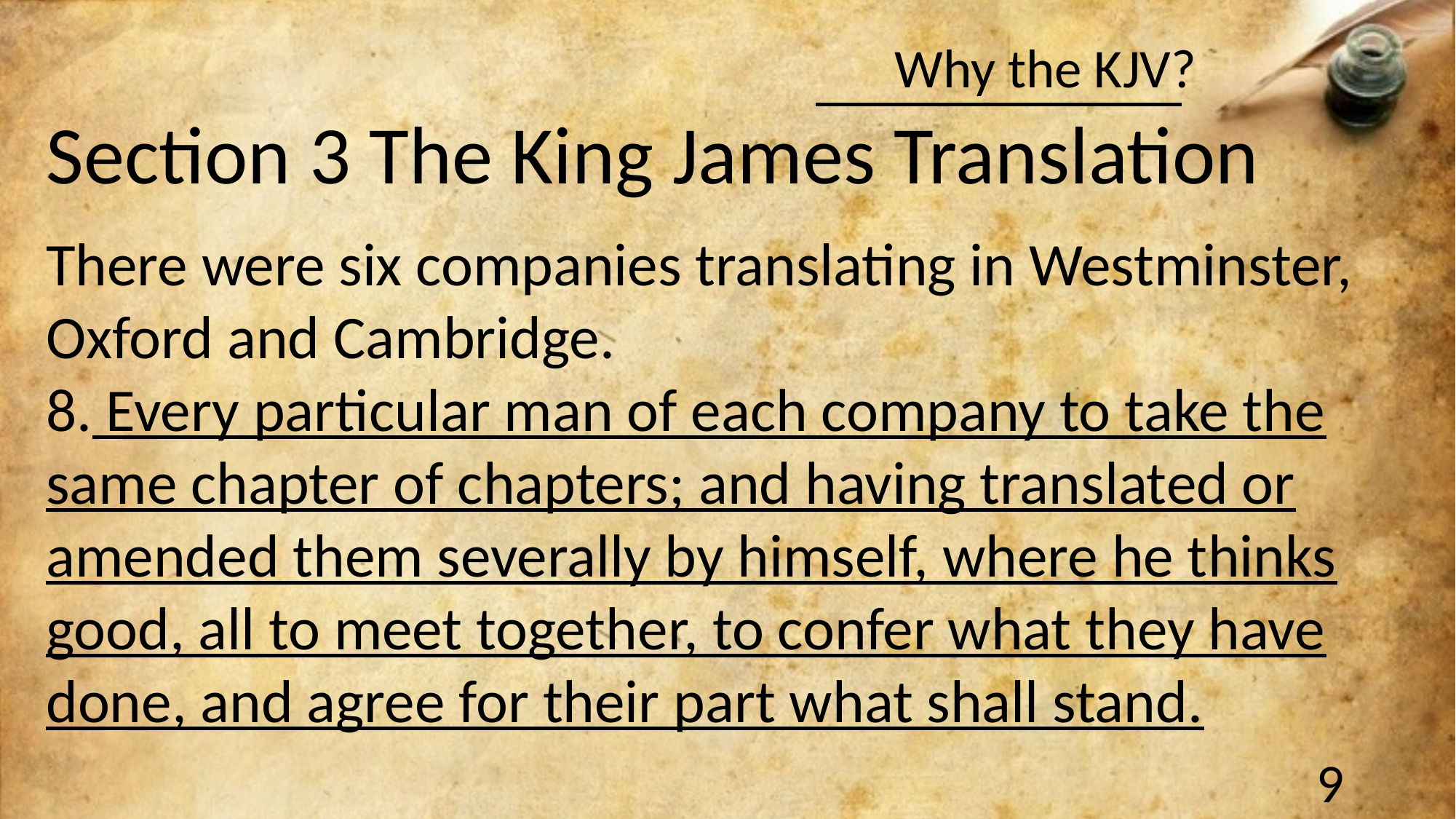

# Section 3 The King James Translation
There were six companies translating in Westminster, Oxford and Cambridge.
8. Every particular man of each company to take the same chapter of chapters; and having translated or amended them severally by himself, where he thinks good, all to meet together, to confer what they have done, and agree for their part what shall stand.

9